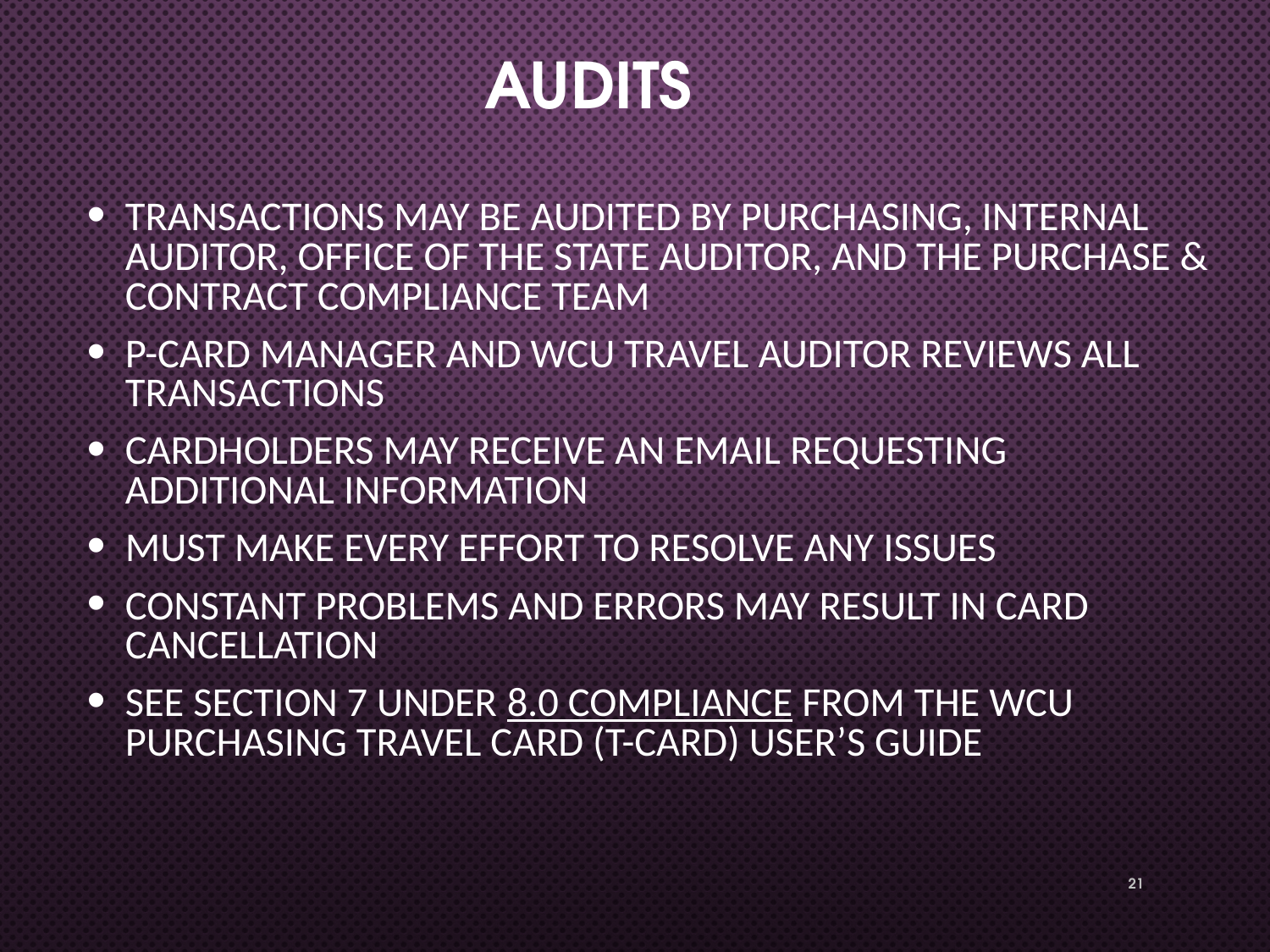

# Audits
Transactions may be audited by Purchasing, Internal Auditor, Office of the State Auditor, and the Purchase & Contract Compliance Team
P-Card Manager and WCU Travel Auditor reviews all transactions
Cardholders may receive an email requesting additional information
Must make every effort to resolve any issues
Constant problems and errors may result in card cancellation
See section 7 under 8.0 Compliance from the WCU Purchasing Travel Card (T-Card) User’s Guide

21